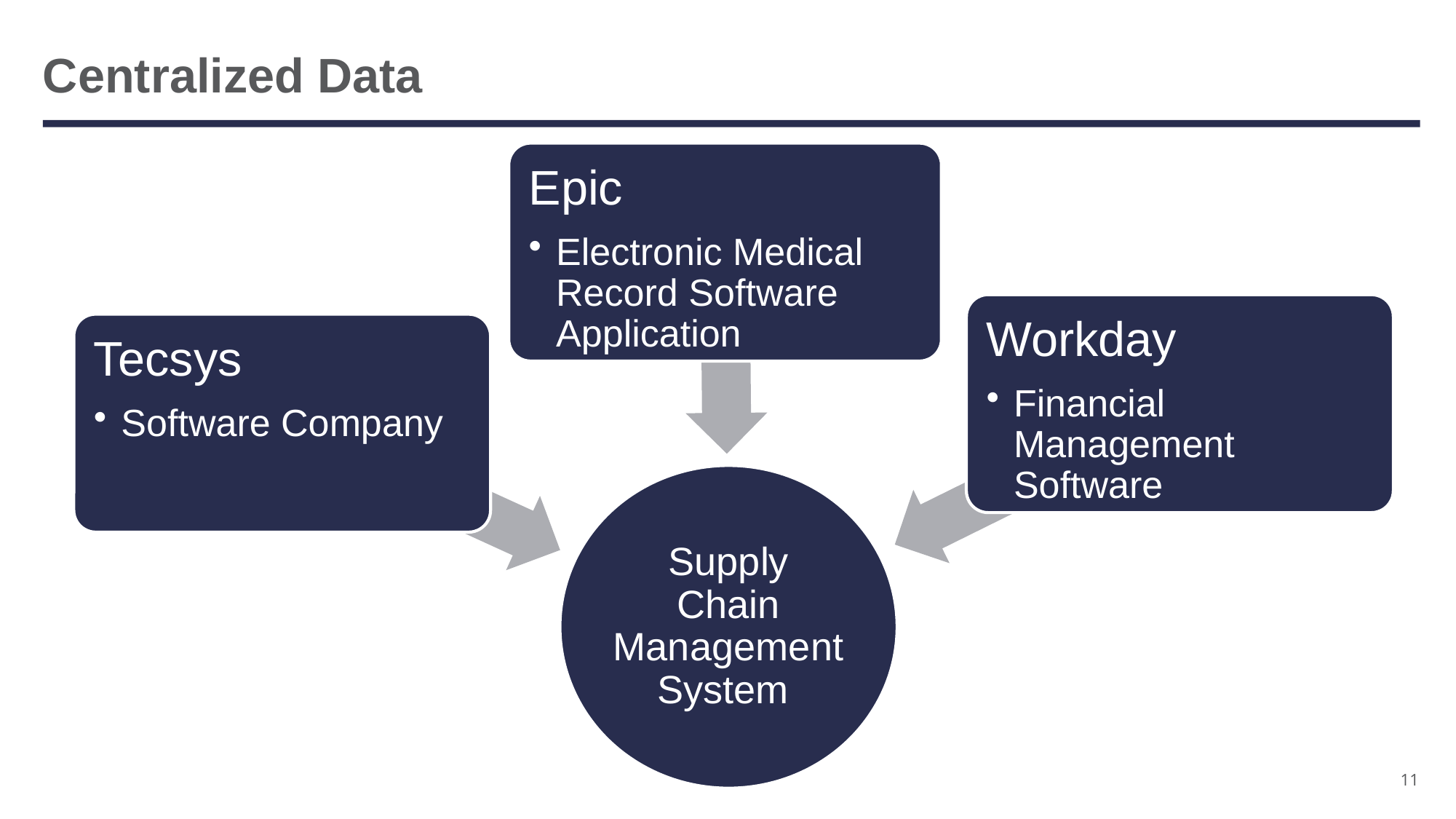

# Centralized Data
Supply Chain Management System
Tecsys
Software Company
Epic
Electronic Medical Record Software Application
Workday
Financial Management Software
11